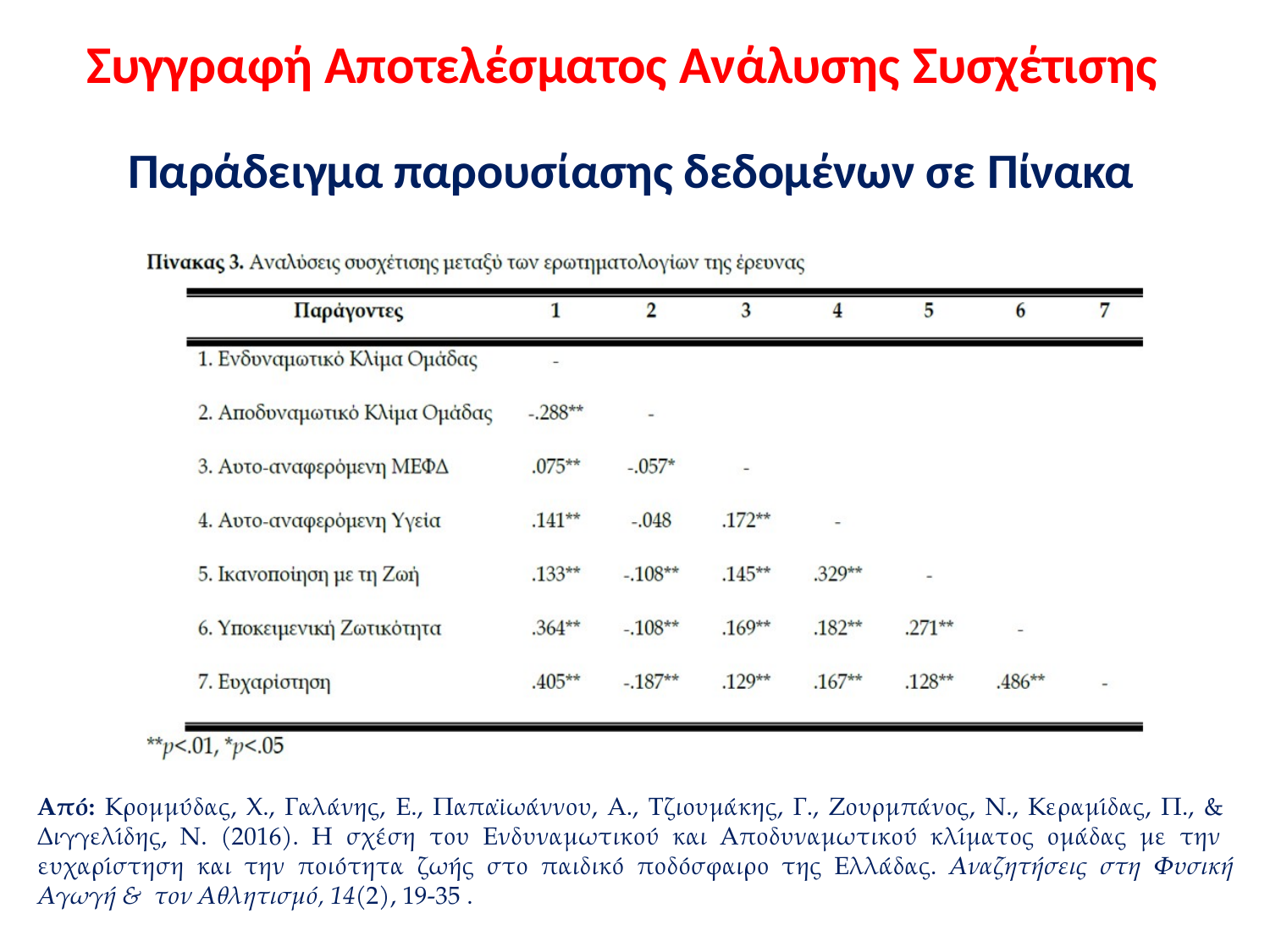

# Συγγραφή Αποτελέσματος Ανάλυσης Συσχέτισης
Παράδειγμα παρουσίασης δεδομένων σε Πίνακα

Από: Κρομμύδας, Χ., Γαλάνης, Ε., Παπαϊωάννου, Α., Τζιουμάκης, Γ., Ζουρμπάνος, Ν., Κεραμίδας, Π., &  Διγγελίδης, Ν. (2016). Η σχέση του Ενδυναμωτικού και Αποδυναμωτικού κλίματος ομάδας με την  ευχαρίστηση και την ποιότητα ζωής στο παιδικό ποδόσφαιρο της Ελλάδας. Αναζητήσεις στη Φυσική Αγωγή &  τον Αθλητισμό, 14(2), 19-35 .